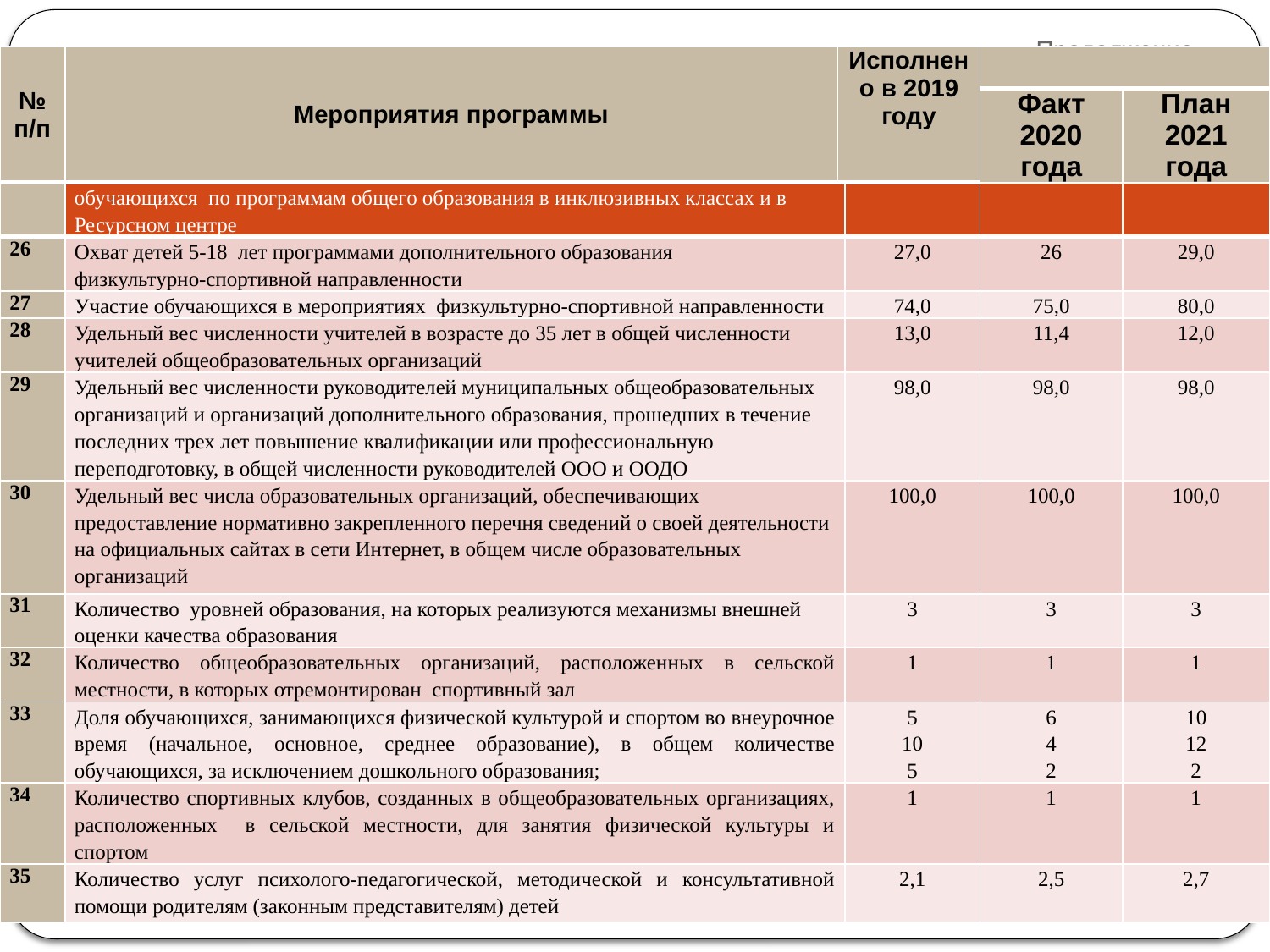

# Продолжение
| № п/п | Мероприятия программы | Исполнено в 2019 году |  |  |
| --- | --- | --- | --- | --- |
|  |  |  | Факт 2020 года | План 2021 года |
| 25 | Удельный вес численности детей с ограниченными возможностями здоровья, обучающихся по программам общего образования в инклюзивных классах и в Ресурсном центре | 2,5 | 4,0 | 4,0 |
| --- | --- | --- | --- | --- |
| 26 | Охват детей 5-18 лет программами дополнительного образования физкультурно-спортивной направленности | 27,0 | 26 | 29,0 |
| 27 | Участие обучающихся в мероприятиях физкультурно-спортивной направленности | 74,0 | 75,0 | 80,0 |
| 28 | Удельный вес численности учителей в возрасте до 35 лет в общей численности учителей общеобразовательных организаций | 13,0 | 11,4 | 12,0 |
| 29 | Удельный вес численности руководителей муниципальных общеобразовательных организаций и организаций дополнительного образования, прошедших в течение последних трех лет повышение квалификации или профессиональную переподготовку, в общей численности руководителей ООО и ООДО | 98,0 | 98,0 | 98,0 |
| 30 | Удельный вес числа образовательных организаций, обеспечивающих предоставление нормативно закрепленного перечня сведений о своей деятельности на официальных сайтах в сети Интернет, в общем числе образовательных организаций | 100,0 | 100,0 | 100,0 |
| 31 | Количество уровней образования, на которых реализуются механизмы внешней оценки качества образования | 3 | 3 | 3 |
| 32 | Количество общеобразовательных организаций, расположенных в сельской местности, в которых отремонтирован спортивный зал | 1 | 1 | 1 |
| 33 | Доля обучающихся, занимающихся физической культурой и спортом во внеурочное время (начальное, основное, среднее образование), в общем количестве обучающихся, за исключением дошкольного образования; | 5 10 5 | 6 4 2 | 10 12 2 |
| 34 | Количество спортивных клубов, созданных в общеобразовательных организациях, расположенных в сельской местности, для занятия физической культуры и спортом | 1 | 1 | 1 |
| 35 | Количество услуг психолого-педагогической, методической и консультативной помощи родителям (законным представителям) детей | 2,1 | 2,5 | 2,7 |